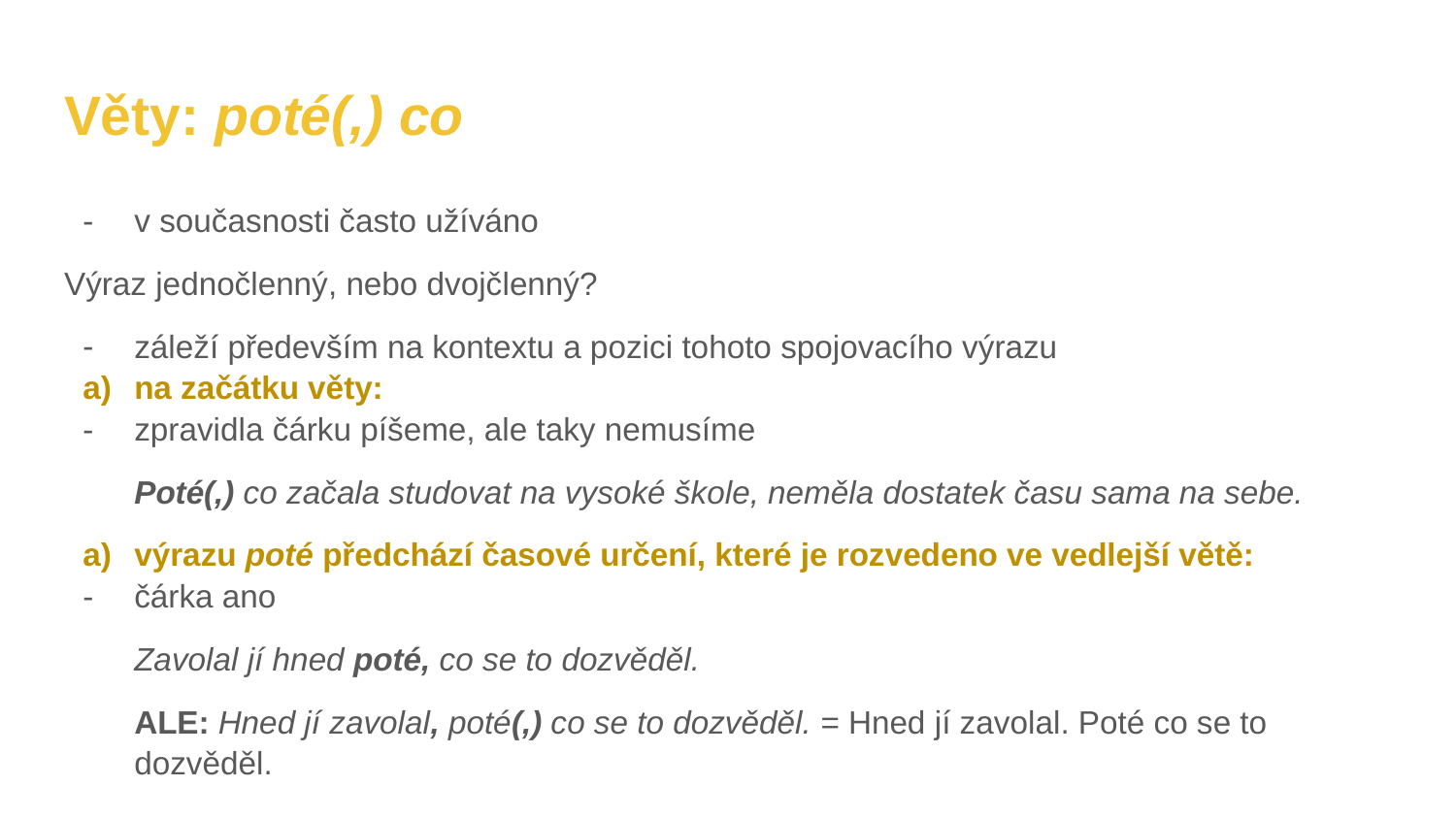

# Věty: poté(,) co
v současnosti často užíváno
Výraz jednočlenný, nebo dvojčlenný?
záleží především na kontextu a pozici tohoto spojovacího výrazu
na začátku věty:
zpravidla čárku píšeme, ale taky nemusíme
Poté(,) co začala studovat na vysoké škole, neměla dostatek času sama na sebe.
výrazu poté předchází časové určení, které je rozvedeno ve vedlejší větě:
čárka ano
Zavolal jí hned poté, co se to dozvěděl.
ALE: Hned jí zavolal, poté(,) co se to dozvěděl. = Hned jí zavolal. Poté co se to dozvěděl.